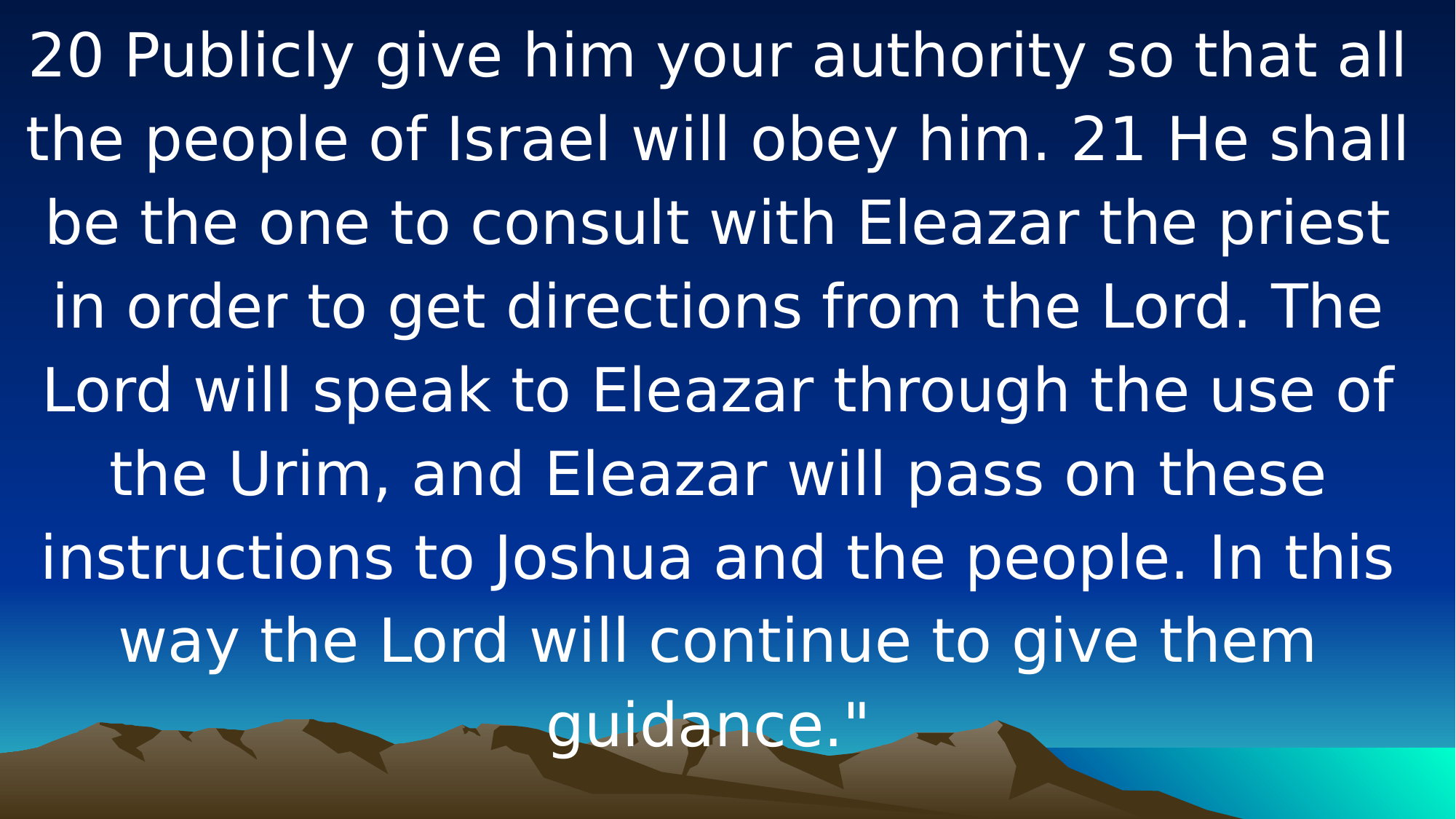

20 Publicly give him your authority so that all the people of Israel will obey him. 21 He shall be the one to consult with Eleazar the priest in order to get directions from the Lord. The Lord will speak to Eleazar through the use of the Urim, and Eleazar will pass on these instructions to Joshua and the people. In this way the Lord will continue to give them guidance."